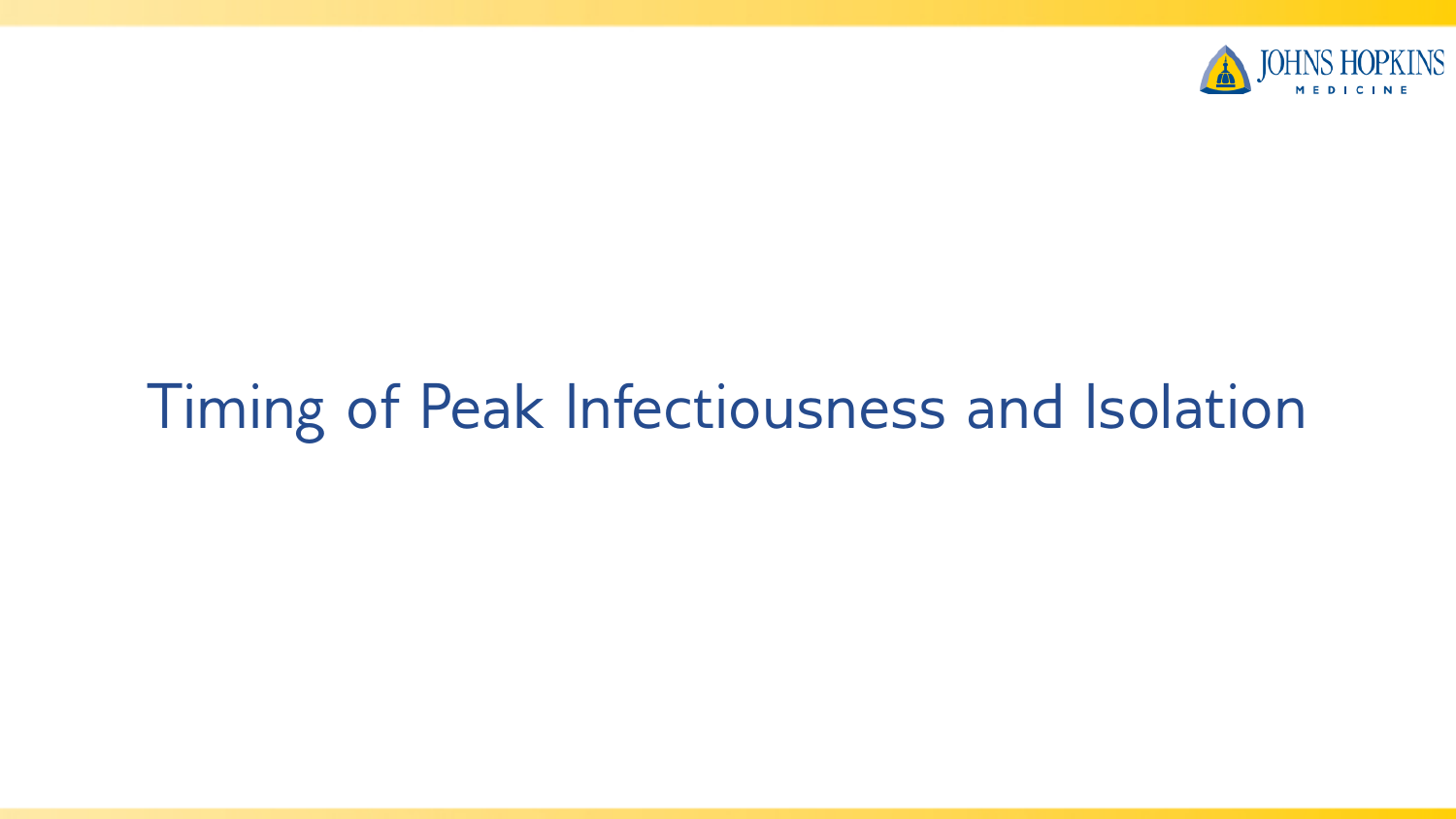

# Timing of Peak Infectiousness and Isolation